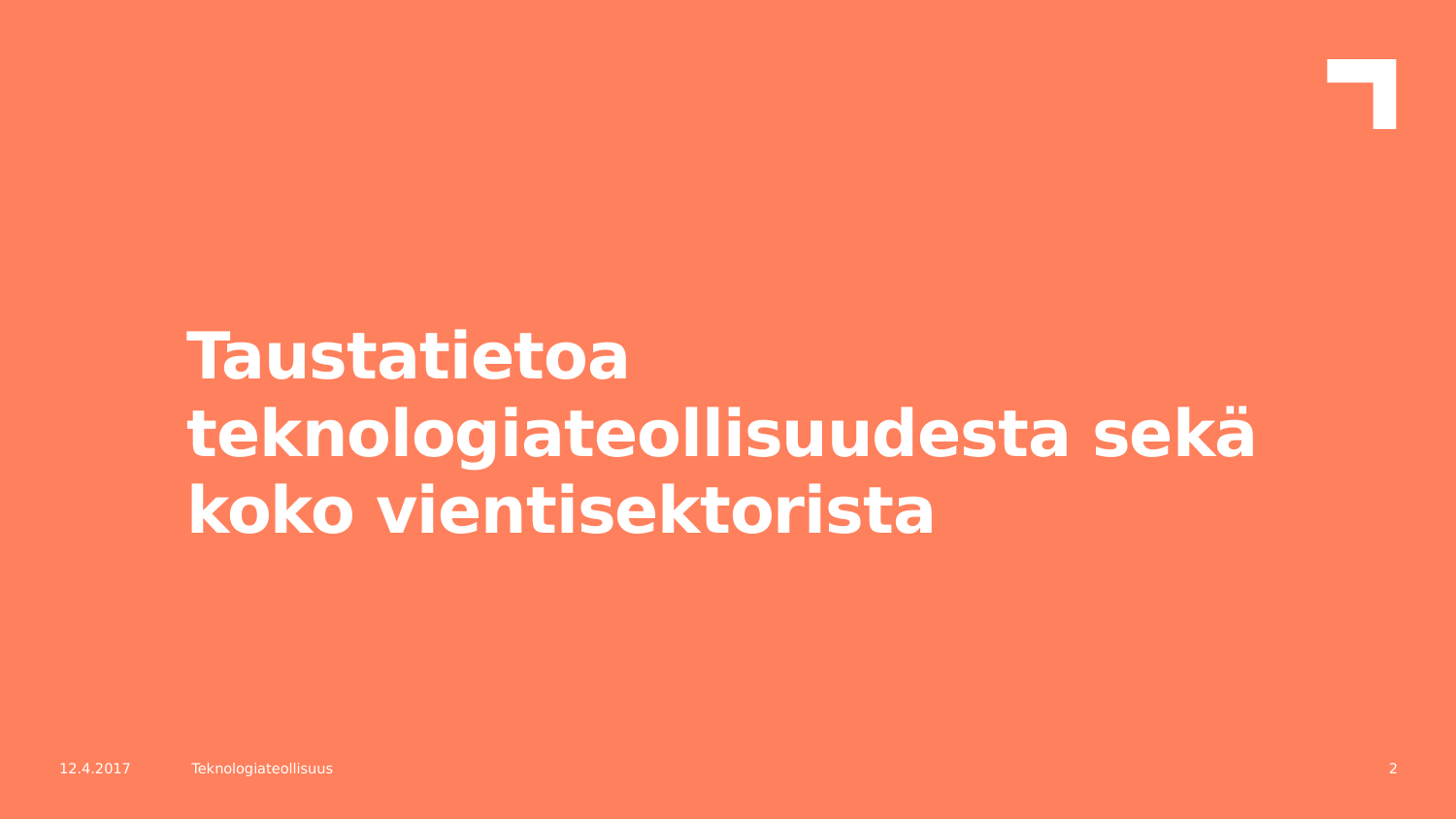

Taustatietoa teknologiateollisuudesta sekä koko vientisektorista
12.4.2017
Teknologiateollisuus
2